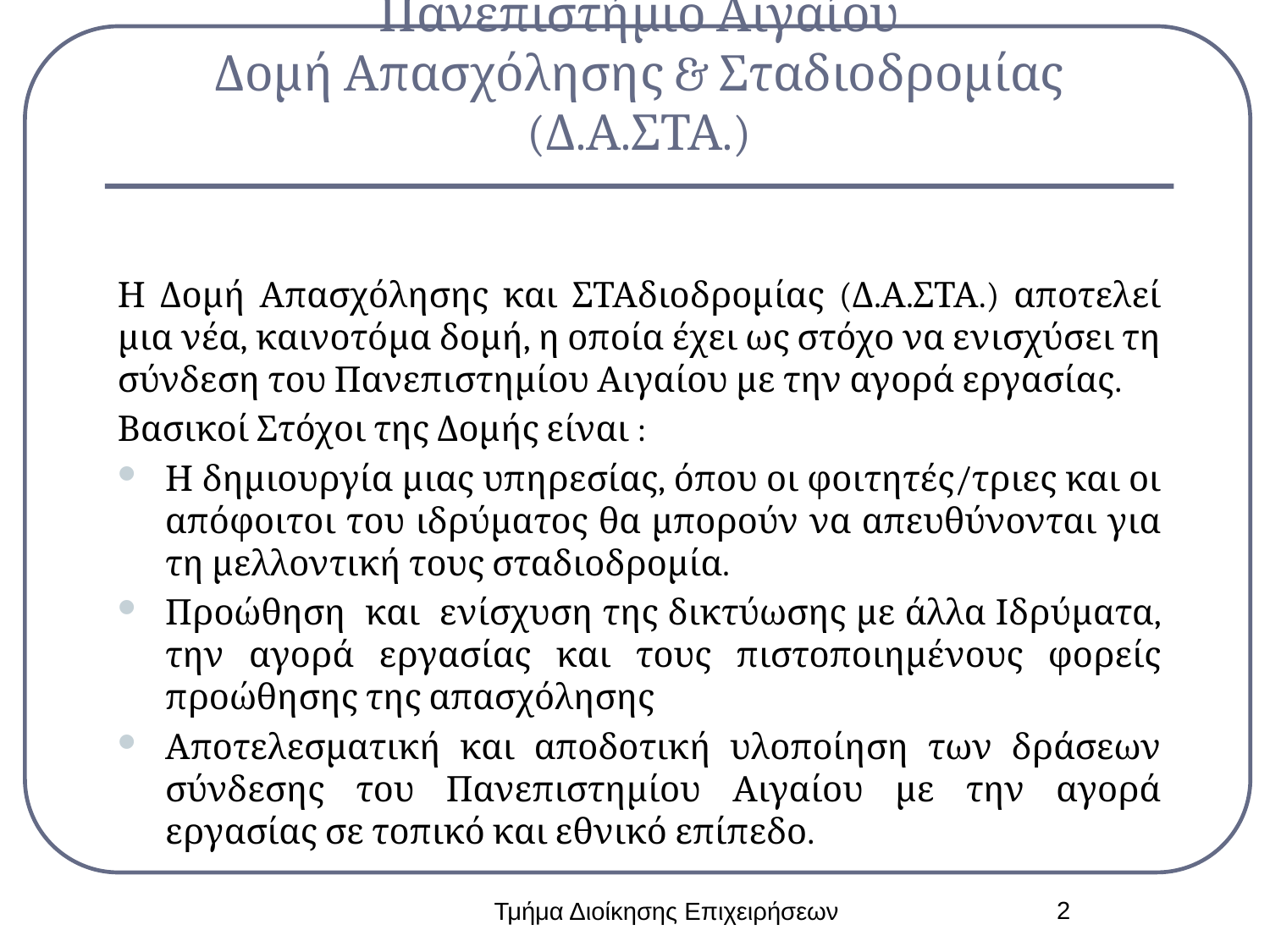

# Πανεπιστήμιο Αιγαίου Δομή Απασχόλησης & Σταδιοδρομίας (Δ.Α.ΣΤΑ.)
Η Δομή Απασχόλησης και ΣΤΑδιοδρομίας (Δ.Α.ΣΤΑ.) αποτελεί μια νέα, καινοτόμα δομή, η οποία έχει ως στόχο να ενισχύσει τη σύνδεση του Πανεπιστημίου Αιγαίου με την αγορά εργασίας.
Βασικοί Στόχοι της Δομής είναι :
Η δημιουργία μιας υπηρεσίας, όπου οι φοιτητές/τριες και οι απόφοιτοι του ιδρύματος θα μπορούν να απευθύνονται για τη μελλοντική τους σταδιοδρομία.
Προώθηση  και  ενίσχυση της δικτύωσης με άλλα Ιδρύματα, την αγορά εργασίας και τους πιστοποιημένους φορείς προώθησης της απασχόλησης
Αποτελεσματική και αποδοτική υλοποίηση των δράσεων σύνδεσης του Πανεπιστημίου Αιγαίου με την αγορά εργασίας σε τοπικό και εθνικό επίπεδο.

2
Τμήμα Διοίκησης Επιχειρήσεων